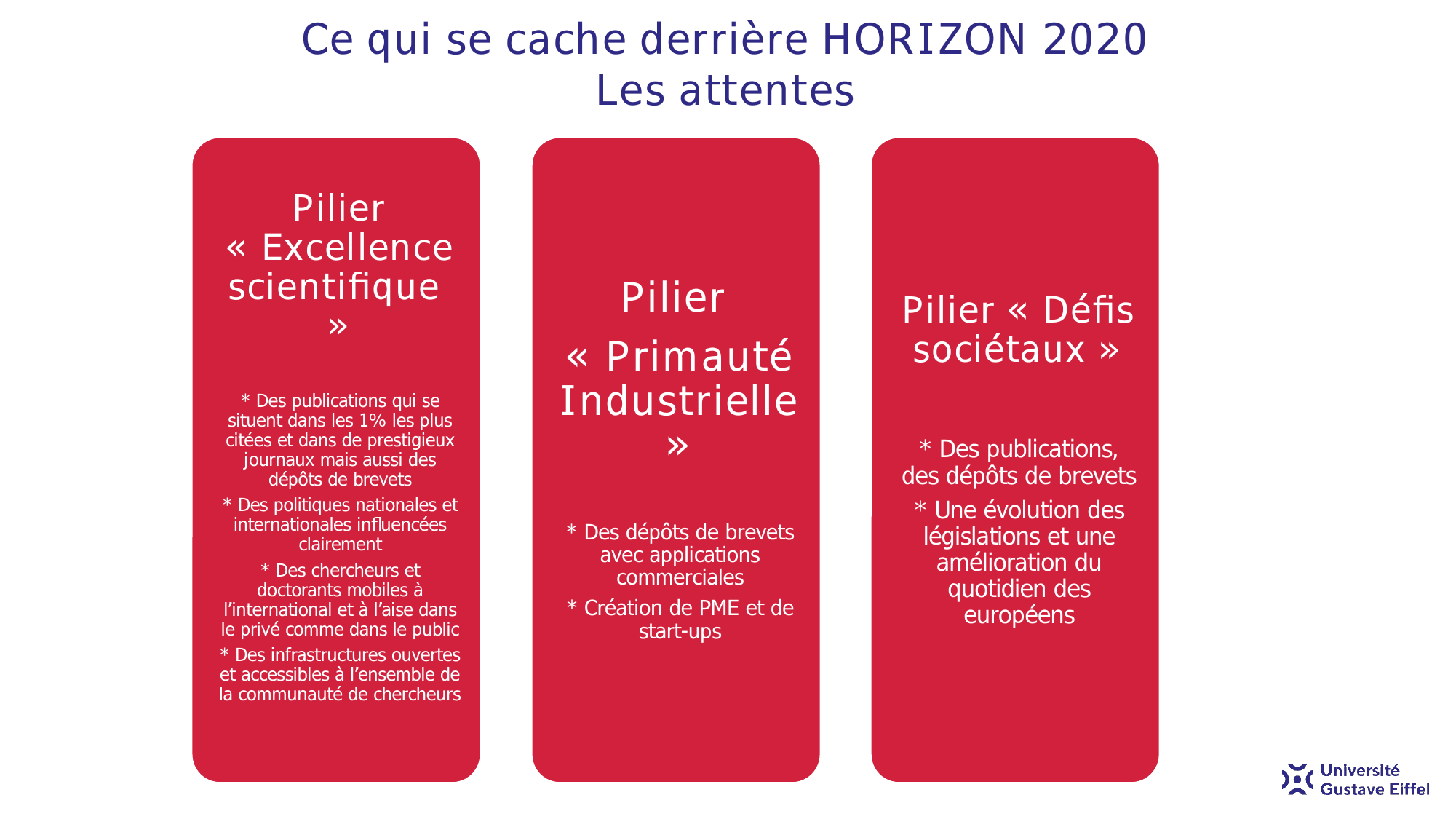

Ce qui se cache derrière HORIZON 2020
Les attentes
Pilier « Excellence scientifique »

* Des publications qui se situent dans les 1% les plus citées et dans de prestigieux journaux mais aussi des dépôts de brevets
* Des politiques nationales et internationales influencées clairement
* Des chercheurs et doctorants mobiles à l’international et à l’aise dans le privé comme dans le public
* Des infrastructures ouvertes et accessibles à l’ensemble de la communauté de chercheurs

Pilier
« Primauté Industrielle»

* Des dépôts de brevets avec applications commerciales
* Création de PME et de start-ups
Pilier « Défis sociétaux »

* Des publications, des dépôts de brevets
* Une évolution des législations et une amélioration du quotidien des européens